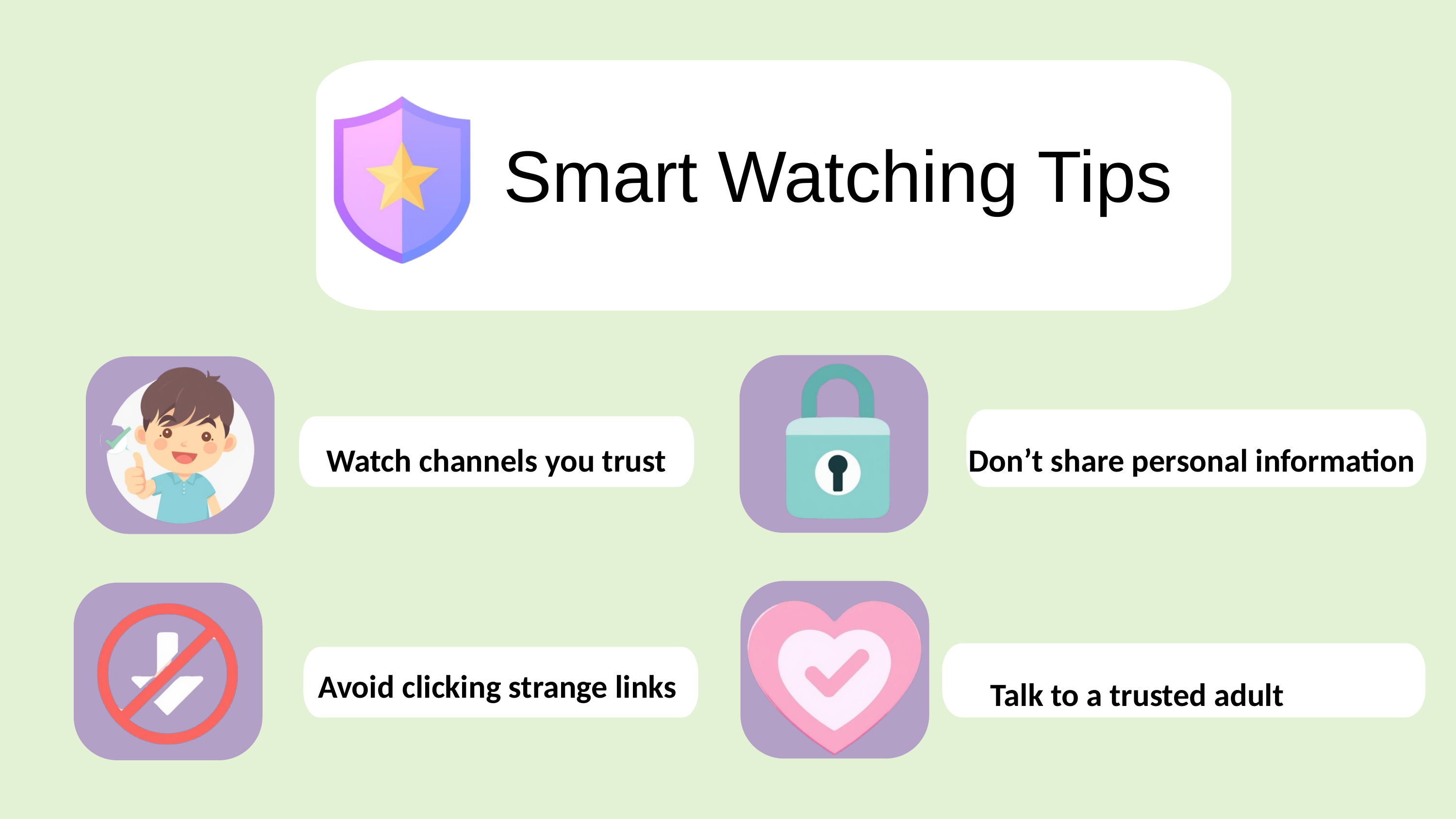

Smart Watching Tips

Watch channels you trust
Don’t share personal information

Avoid clicking strange links
Talk to a trusted adult